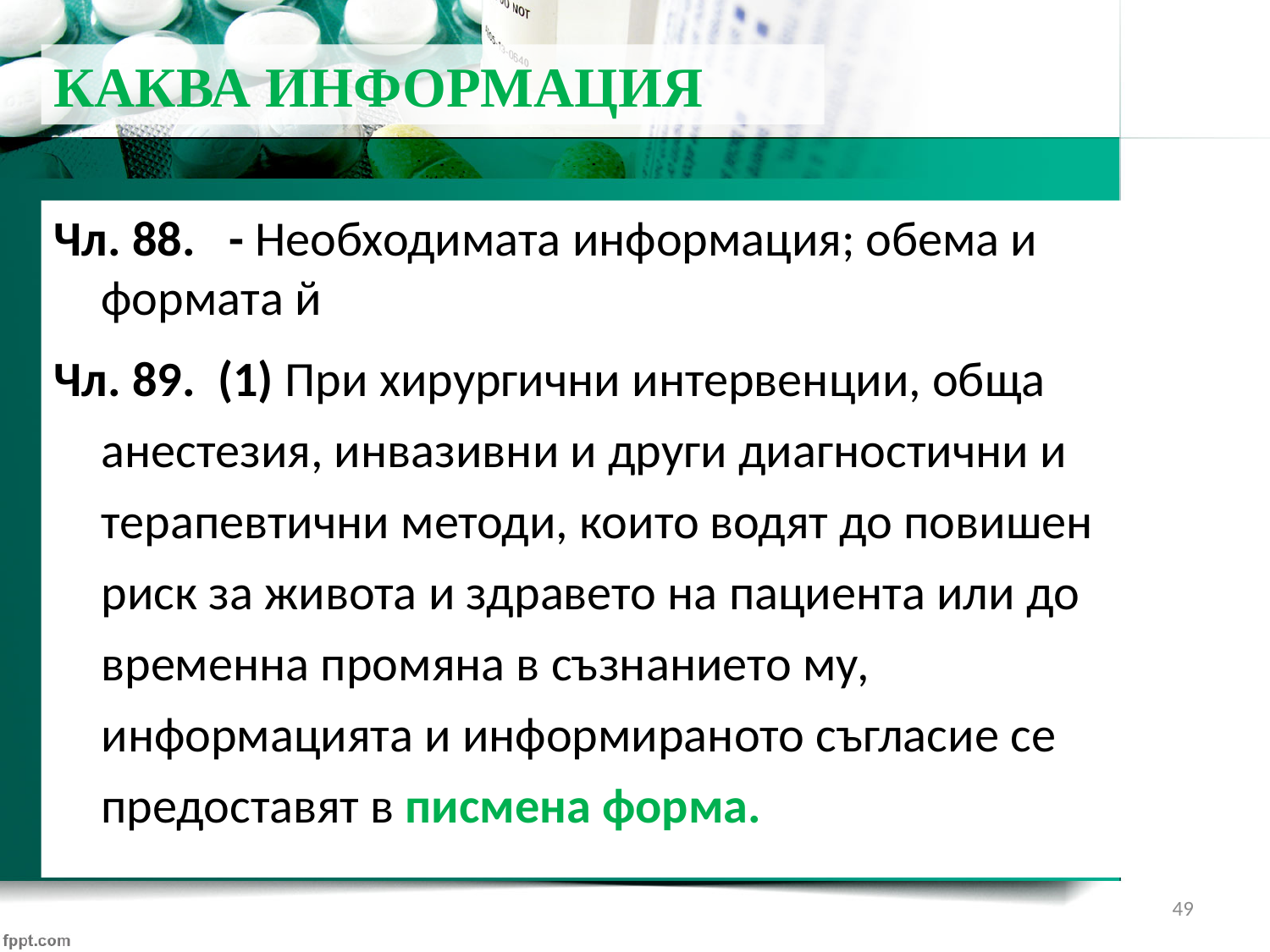

КАКВА ИНФОРМАЦИЯ
Чл. 88.   - Необходимата информация; обема и формата й
Чл. 89.  (1) При хирургични интервенции, обща анестезия, инвазивни и други диагностични и терапевтични методи, които водят до повишен риск за живота и здравето на пациента или до временна промяна в съзнанието му, информацията и информираното съгласие се предоставят в писмена форма.

49